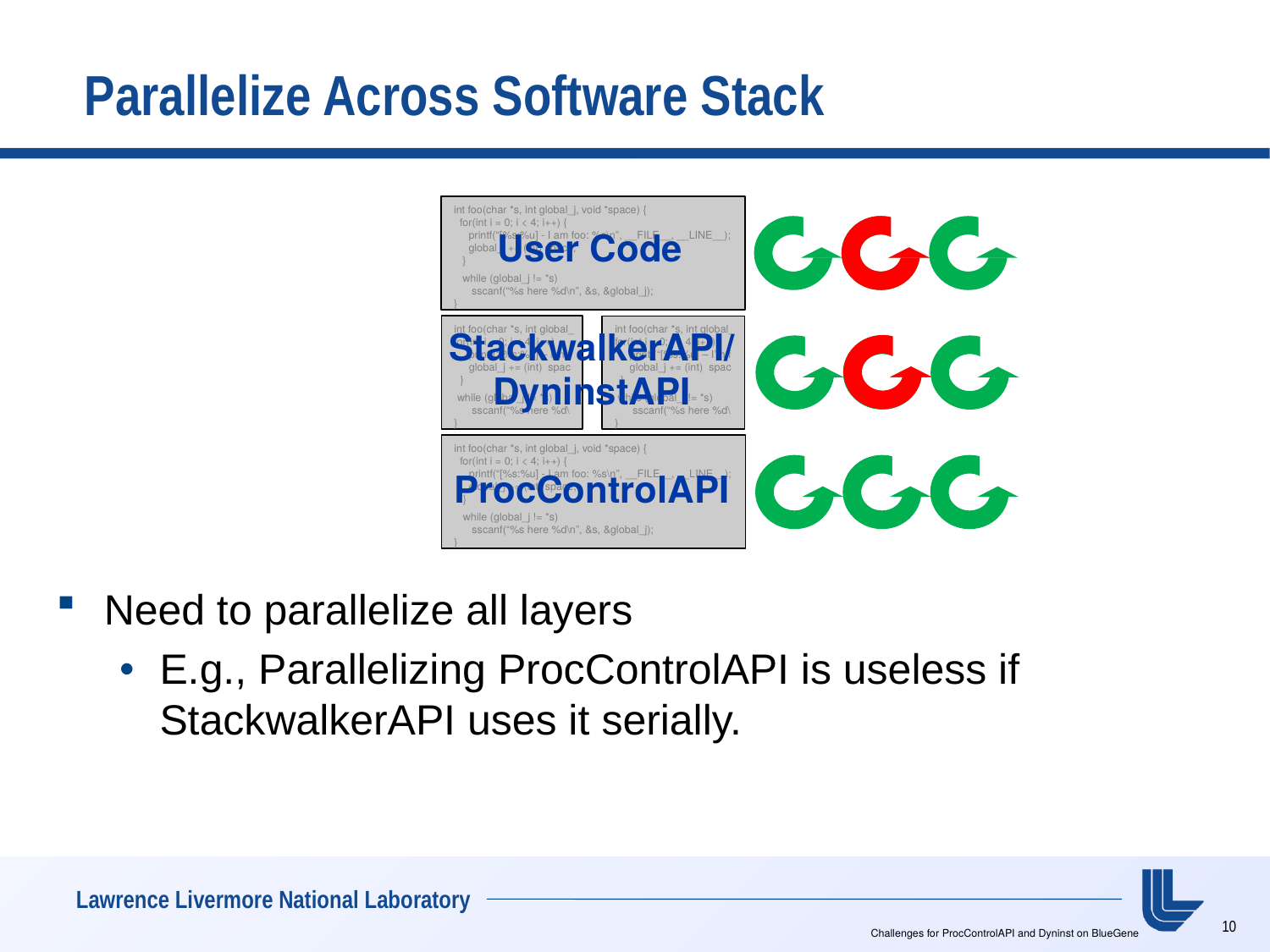

# Parallelize Across Software Stack
int foo(char *s, int global_j, void *space) {
  for(int i = 0; i < 4; i++) {
     printf(“[%s:%u] - I am foo: %s\n”, __FILE__, __LINE__);
     global_j += (int) space;
   }
   while (global_j != *s)
      sscanf(“%s here %d\n”, &s, &global_j);
}

User Code
int foo(char *s, int global_ for(int i = 0; i < 4; i++)
     printf(“[%s:%u] – I’m f
     global_j += (int)  spac
  }
 while (global_j != *s)
      sscanf(“%s here %d\
}
int foo(char *s, int global_ for(int i = 0; i < 4; i++)
     printf(“[%s:%u] – I’m f
     global_j += (int)  spac
  }
 while (global_j != *s)
      sscanf(“%s here %d\
}
StackwalkerAPI/
DyninstAPI

int foo(char *s, int global_j, void *space) {
  for(int i = 0; i < 4; i++) {
     printf(“[%s:%u] - I am foo: %s\n”, __FILE__, __LINE__);
     global_j += (int) space;
   }
   while (global_j != *s)
      sscanf(“%s here %d\n”, &s, &global_j);
}

ProcControlAPI
Need to parallelize all layers
E.g., Parallelizing ProcControlAPI is useless if StackwalkerAPI uses it serially.